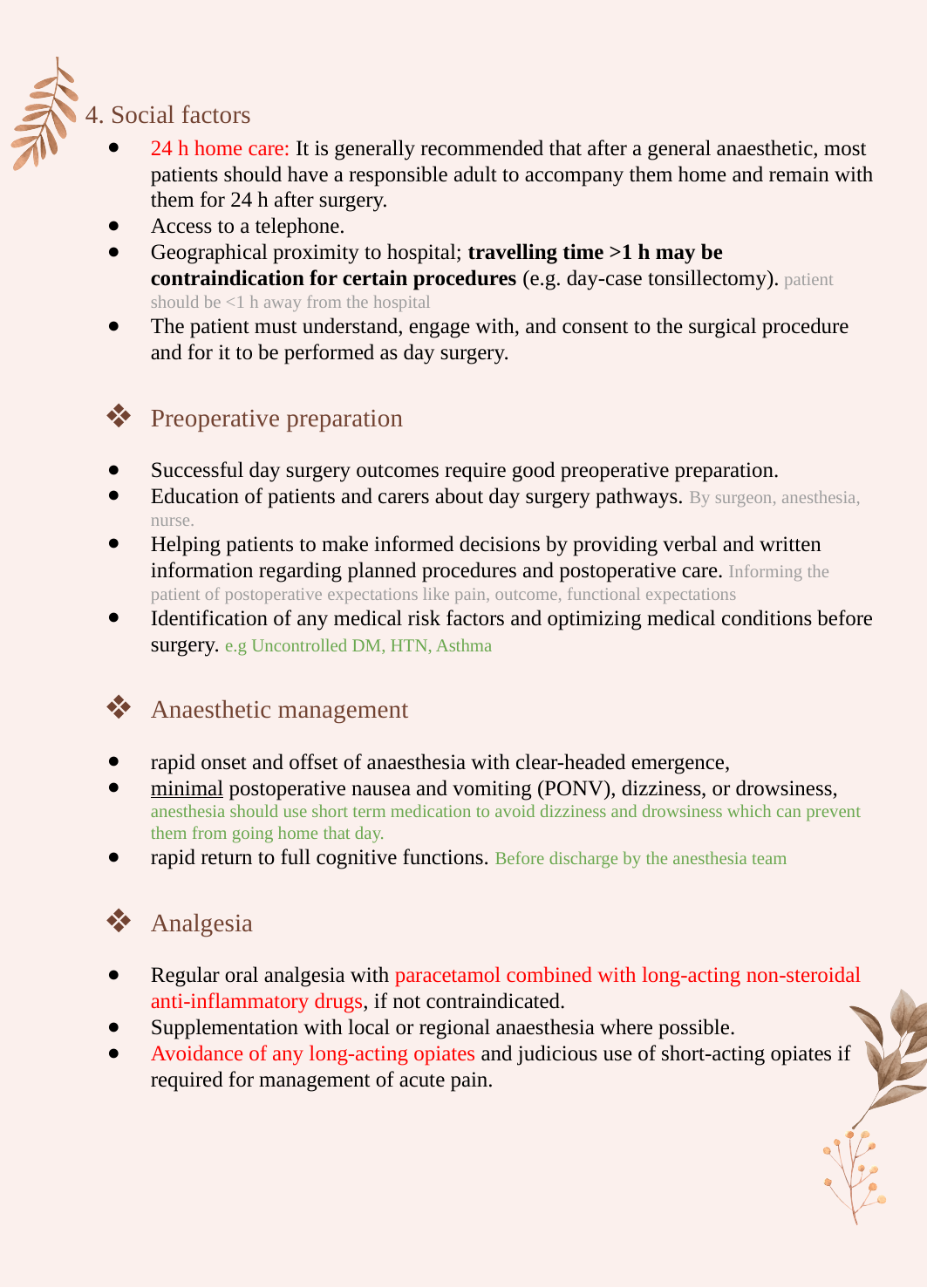

4. Social factors
24 h home care: It is generally recommended that after a general anaesthetic, most patients should have a responsible adult to accompany them home and remain with them for 24 h after surgery.
Access to a telephone.
Geographical proximity to hospital; travelling time >1 h may be contraindication for certain procedures (e.g. day-case tonsillectomy). patient should be <1 h away from the hospital
The patient must understand, engage with, and consent to the surgical procedure and for it to be performed as day surgery.

Preoperative preparation

Successful day surgery outcomes require good preoperative preparation.
Education of patients and carers about day surgery pathways. By surgeon, anesthesia, nurse.
Helping patients to make informed decisions by providing verbal and written information regarding planned procedures and postoperative care. Informing the patient of postoperative expectations like pain, outcome, functional expectations
Identification of any medical risk factors and optimizing medical conditions before surgery. e.g Uncontrolled DM, HTN, Asthma

Anaesthetic management

rapid onset and offset of anaesthesia with clear-headed emergence,
minimal postoperative nausea and vomiting (PONV), dizziness, or drowsiness, anesthesia should use short term medication to avoid dizziness and drowsiness which can prevent them from going home that day.
rapid return to full cognitive functions. Before discharge by the anesthesia team

Analgesia

Regular oral analgesia with paracetamol combined with long-acting non-steroidal anti-inflammatory drugs, if not contraindicated.
Supplementation with local or regional anaesthesia where possible.
Avoidance of any long-acting opiates and judicious use of short-acting opiates if required for management of acute pain.